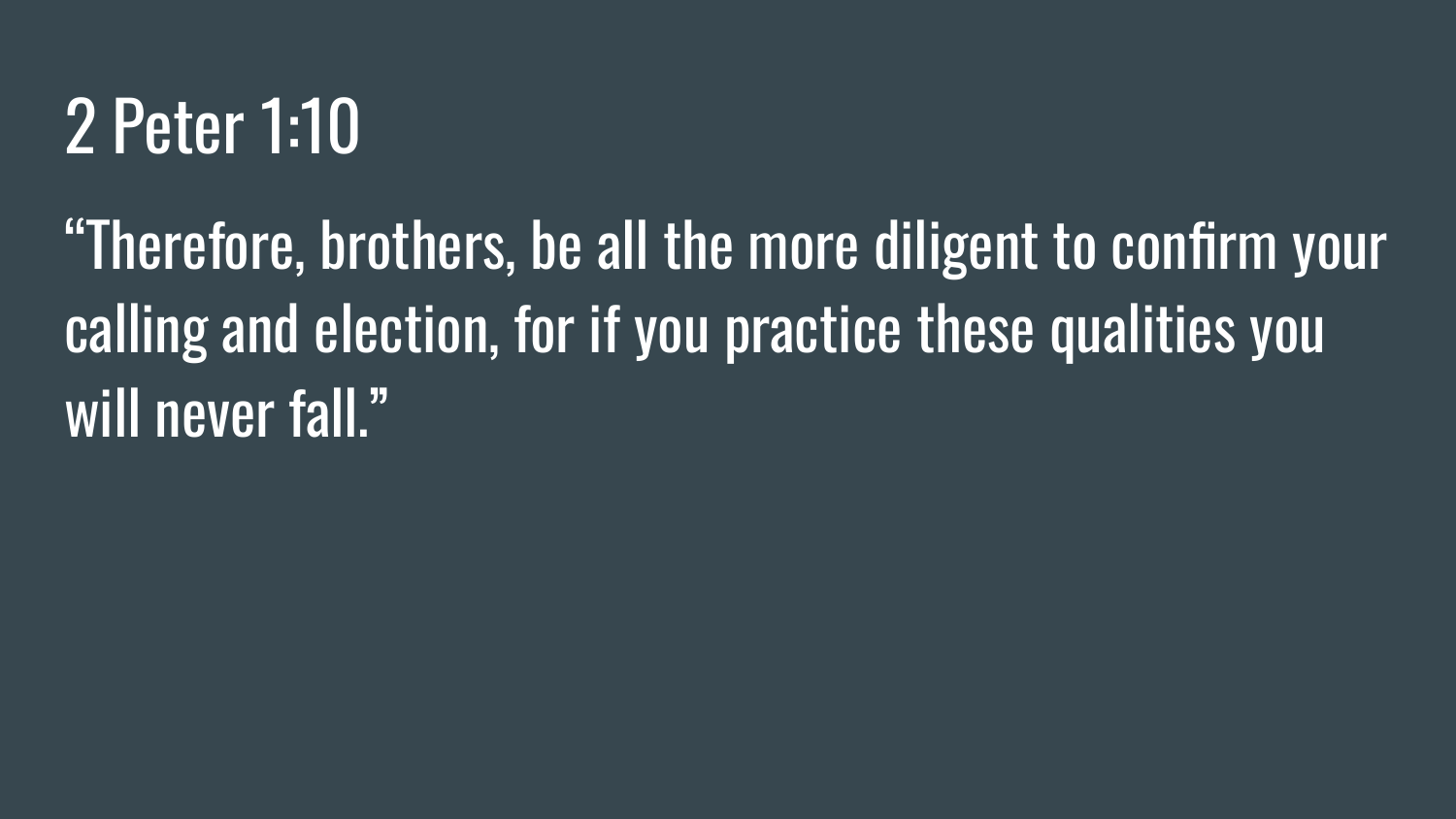

# 2 Peter 1:10
“Therefore, brothers, be all the more diligent to confirm your calling and election, for if you practice these qualities you will never fall.”